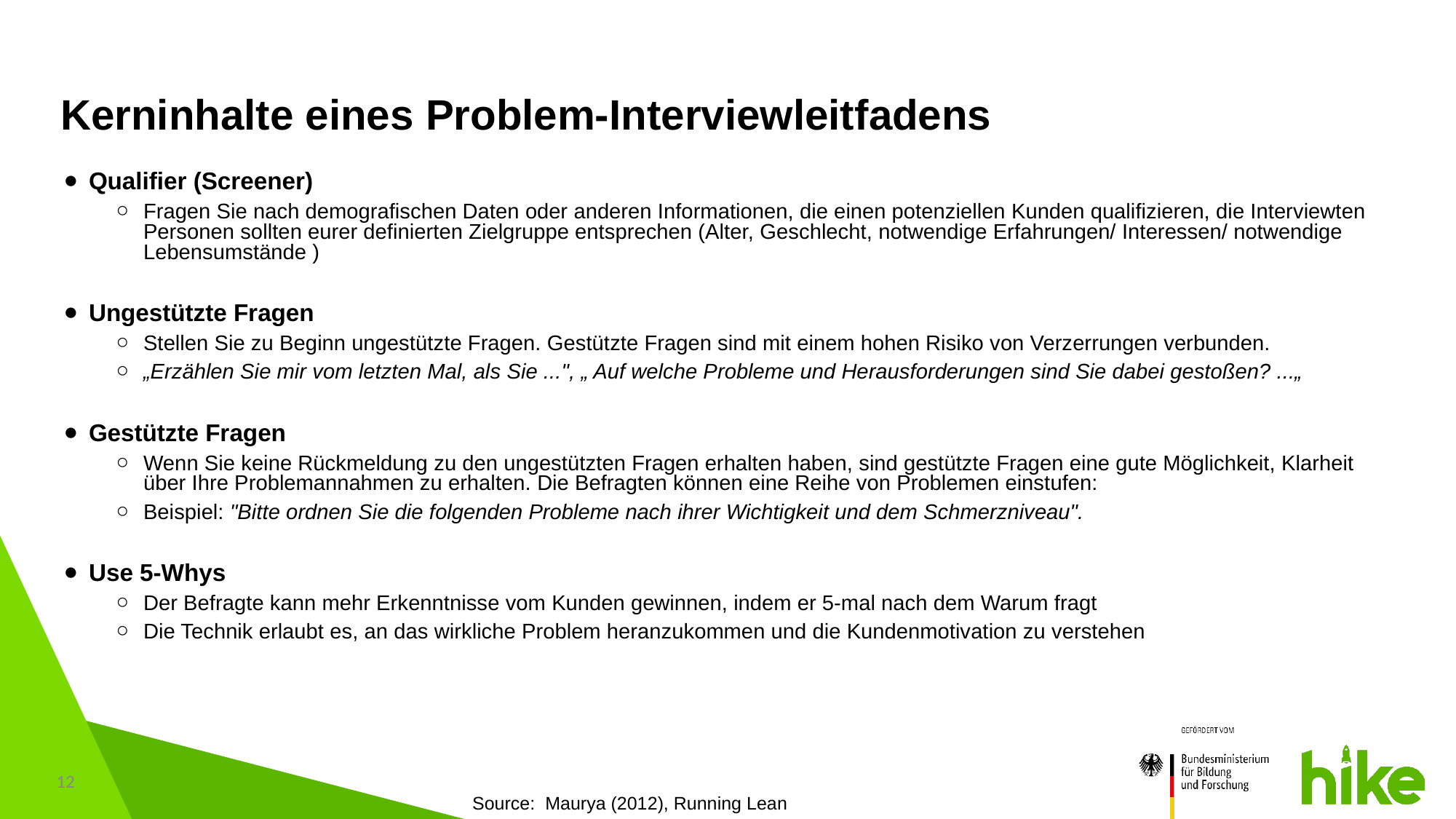

# Kerninhalte eines Problem-Interviewleitfadens
Qualifier (Screener)
Fragen Sie nach demografischen Daten oder anderen Informationen, die einen potenziellen Kunden qualifizieren, die Interviewten Personen sollten eurer definierten Zielgruppe entsprechen (Alter, Geschlecht, notwendige Erfahrungen/ Interessen/ notwendige Lebensumstände )

Ungestützte Fragen
Stellen Sie zu Beginn ungestützte Fragen. Gestützte Fragen sind mit einem hohen Risiko von Verzerrungen verbunden.
„Erzählen Sie mir vom letzten Mal, als Sie ...", „ Auf welche Probleme und Herausforderungen sind Sie dabei gestoßen? ...„

Gestützte Fragen
Wenn Sie keine Rückmeldung zu den ungestützten Fragen erhalten haben, sind gestützte Fragen eine gute Möglichkeit, Klarheit über Ihre Problemannahmen zu erhalten. Die Befragten können eine Reihe von Problemen einstufen:
Beispiel: "Bitte ordnen Sie die folgenden Probleme nach ihrer Wichtigkeit und dem Schmerzniveau".

Use 5-Whys
Der Befragte kann mehr Erkenntnisse vom Kunden gewinnen, indem er 5-mal nach dem Warum fragt
Die Technik erlaubt es, an das wirkliche Problem heranzukommen und die Kundenmotivation zu verstehen
12
Source:  Maurya (2012), Running Lean